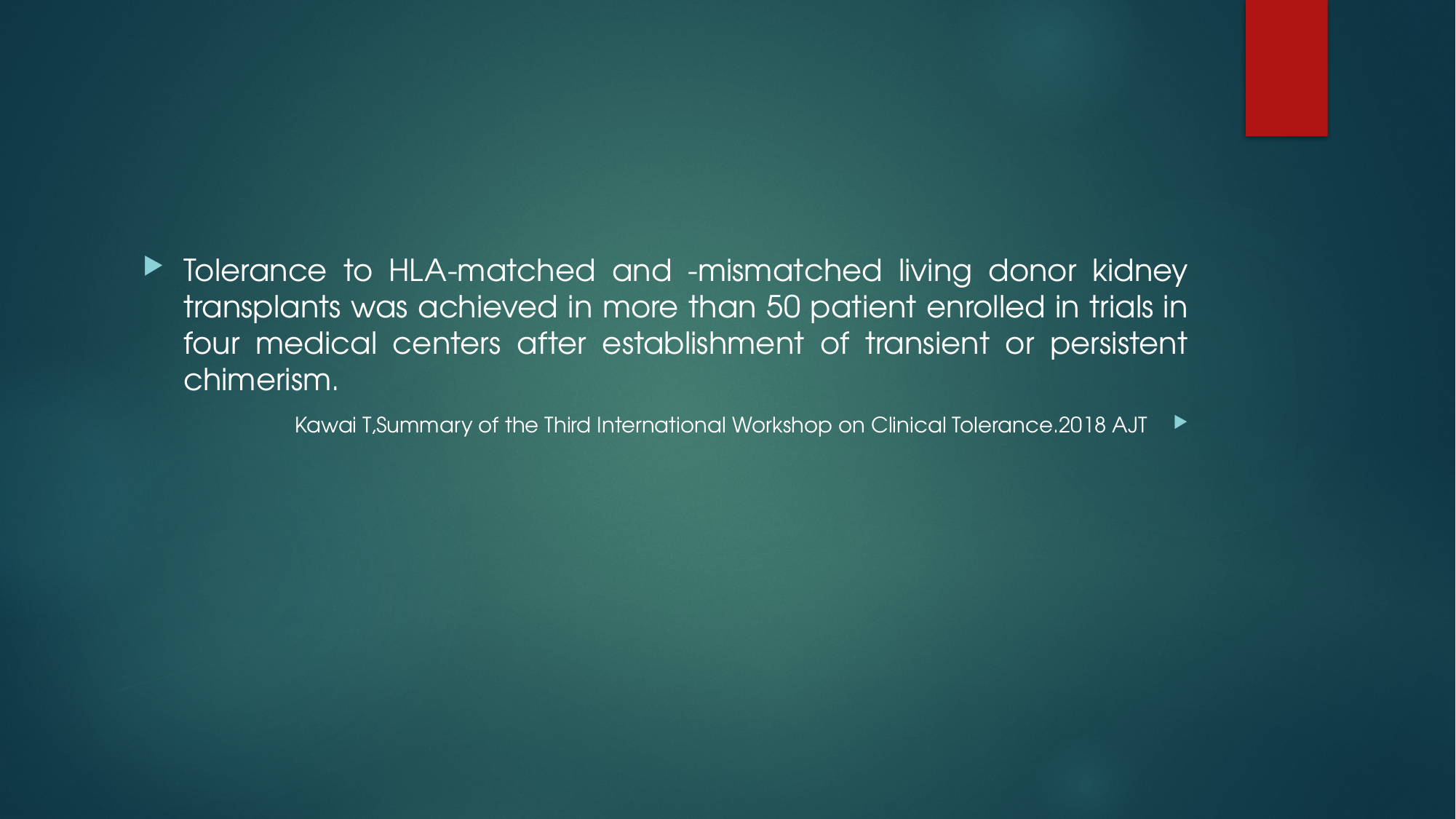

#
Tolerance to HLA-matched and -mismatched living donor kidney transplants was achieved in more than 50 patient enrolled in trials in four medical centers after establishment of transient or persistent chimerism.
Kawai T,Summary of the Third International Workshop on Clinical Tolerance.2018 AJT